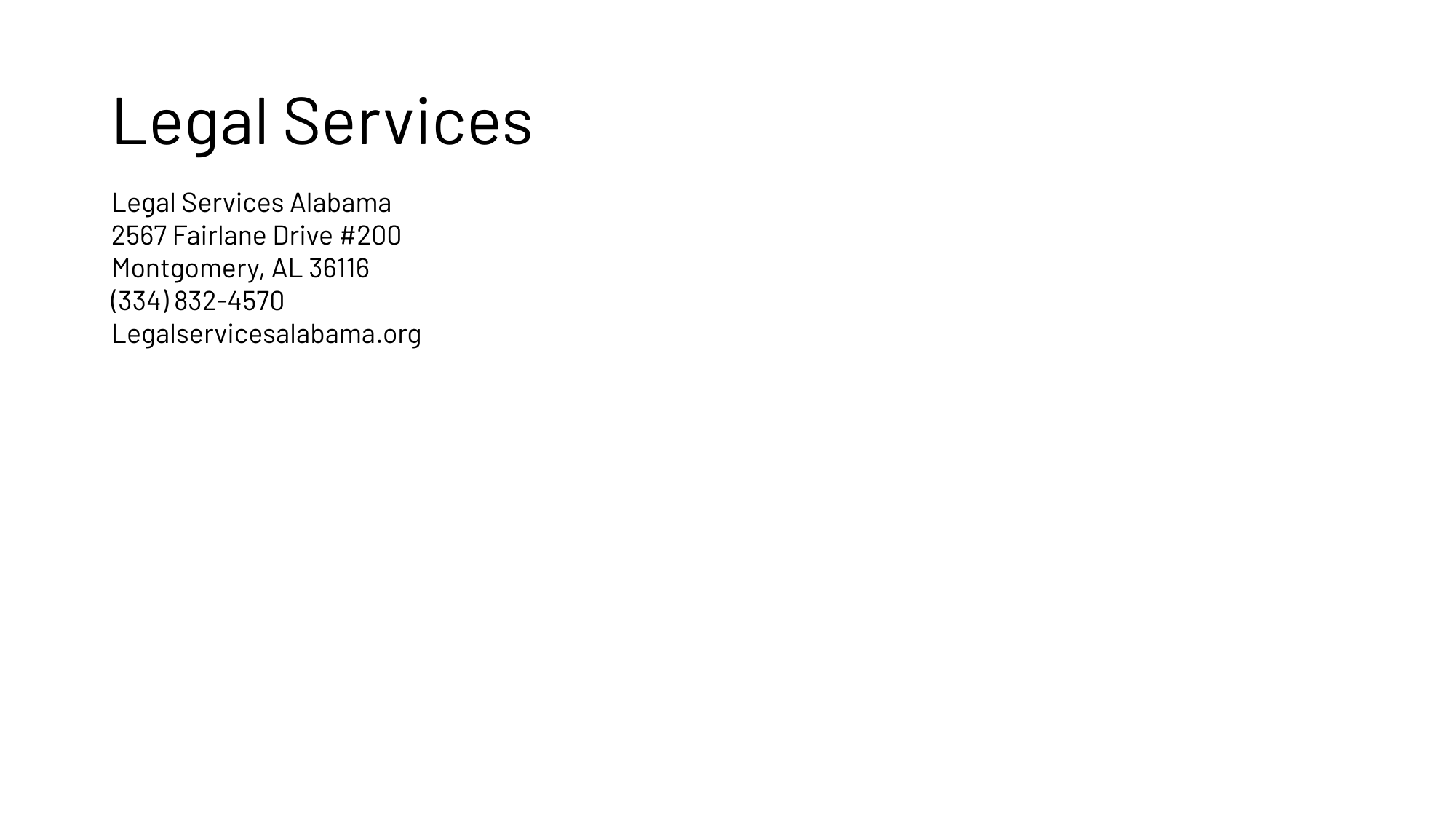

# Legal Services
Legal Services Alabama
2567 Fairlane Drive #200
Montgomery, AL 36116
(334) 832-4570
Legalservicesalabama.org